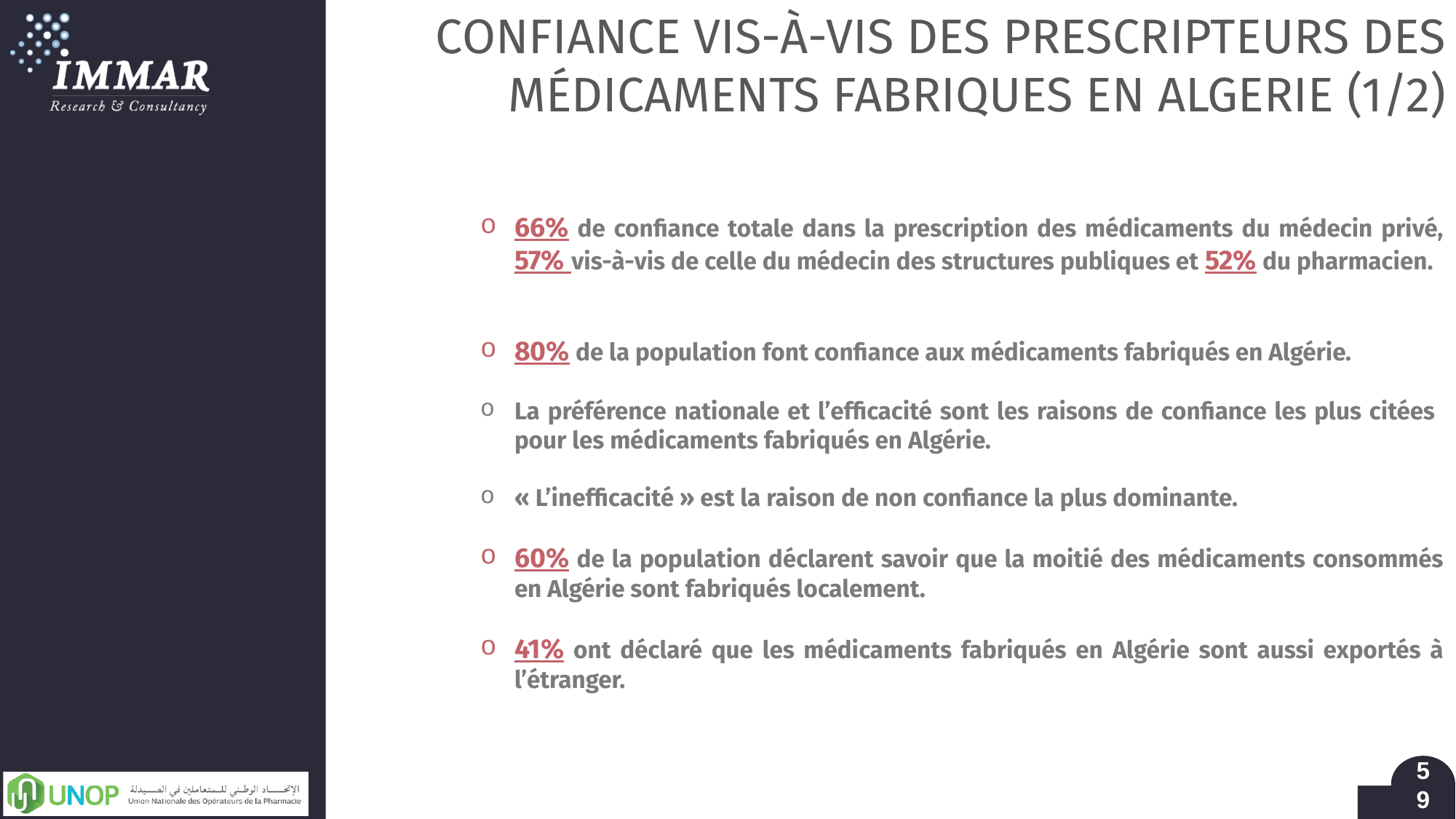

CONFIANCE VIS-À-VIS DES PRESCRIPTEURS DES MÉDICAMENTS FABRIQUES EN ALGERIE (1/2)

66% de confiance totale dans la prescription des médicaments du médecin privé, 57% vis-à-vis de celle du médecin des structures publiques et 52% du pharmacien.

80% de la population font confiance aux médicaments fabriqués en Algérie.

La préférence nationale et l’efficacité sont les raisons de confiance les plus citées  pour les médicaments fabriqués en Algérie.

« L’inefficacité » est la raison de non confiance la plus dominante.

60% de la population déclarent savoir que la moitié des médicaments consommés en Algérie sont fabriqués localement.

41% ont déclaré que les médicaments fabriqués en Algérie sont aussi exportés à l’étranger.

59